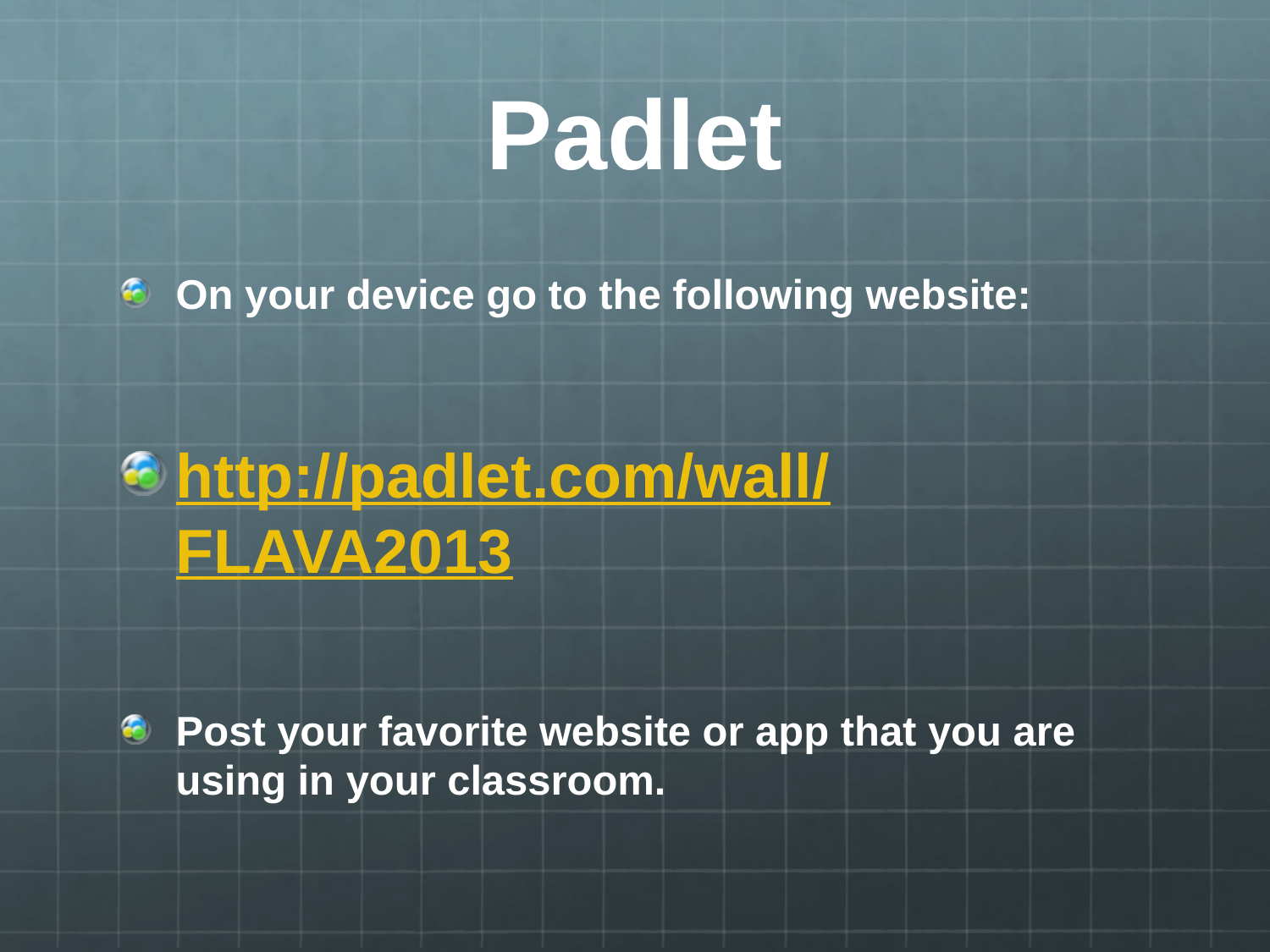

# Padlet
On your device go to the following website:

http://padlet.com/wall/FLAVA2013

Post your favorite website or app that you are using in your classroom.